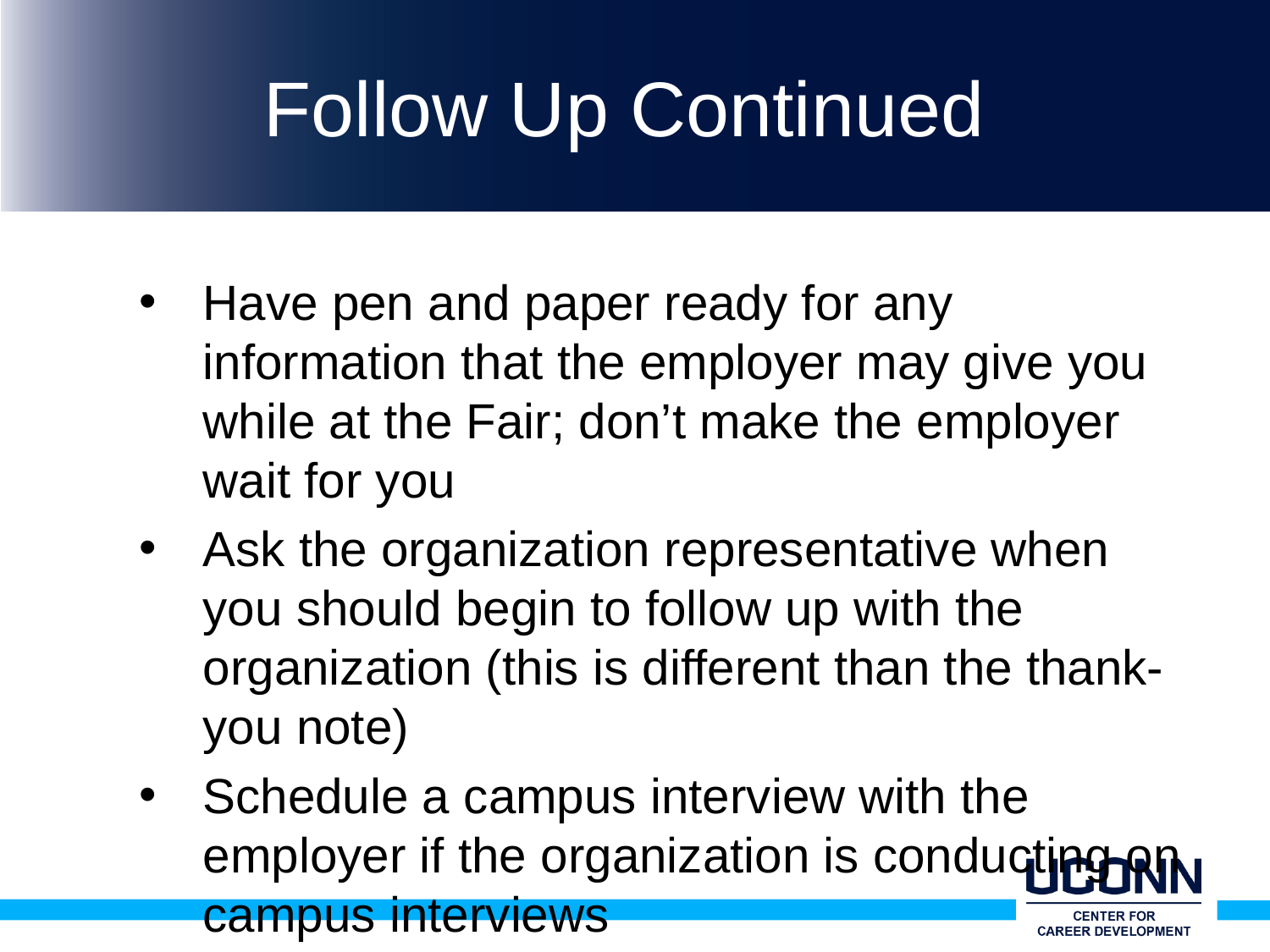

# Follow Up Continued
Have pen and paper ready for any information that the employer may give you while at the Fair; don’t make the employer wait for you
Ask the organization representative when you should begin to follow up with the organization (this is different than the thank-you note)
Schedule a campus interview with the employer if the organization is conducting on campus interviews